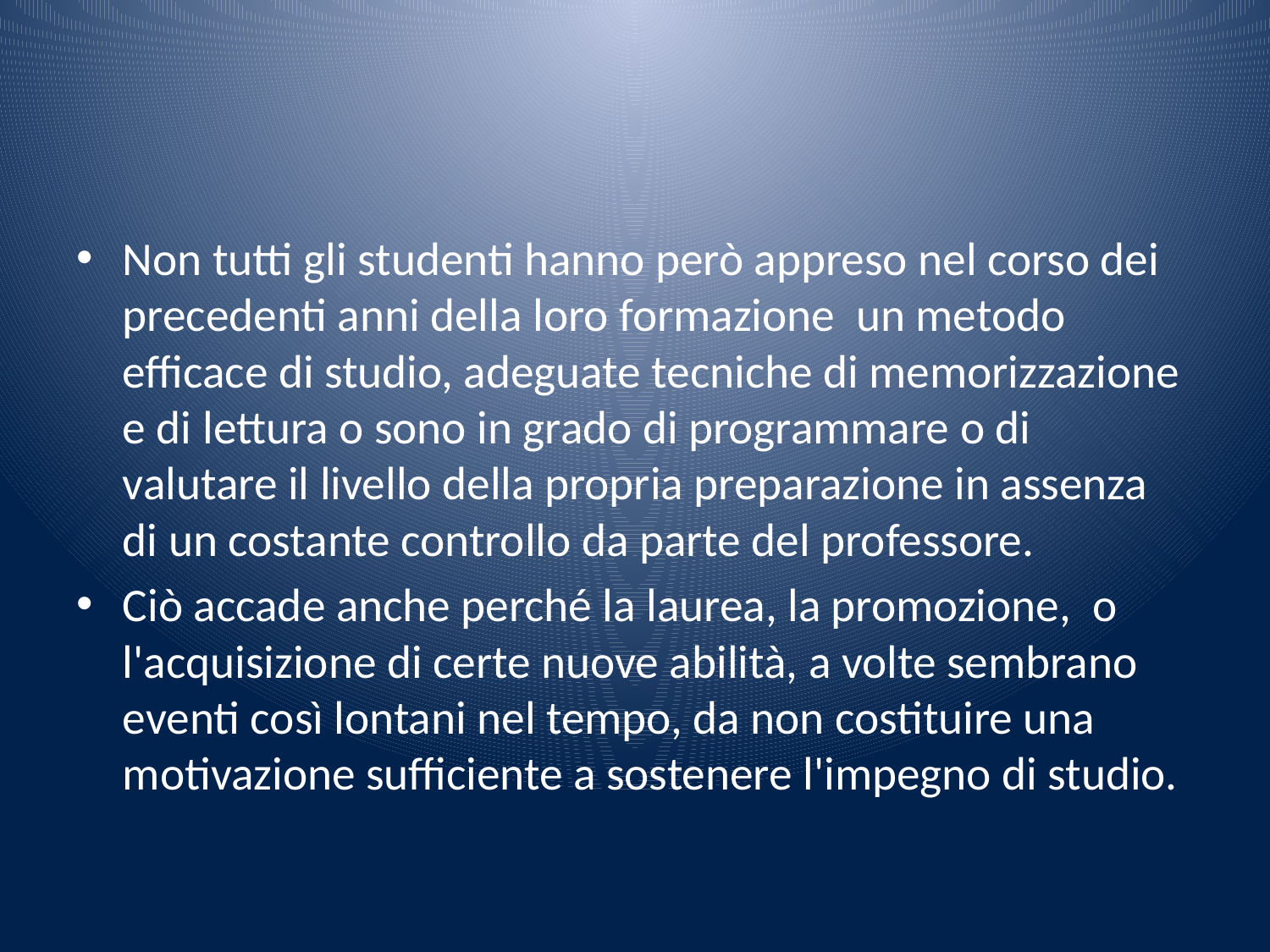

#
Non tutti gli studenti hanno però appreso nel corso dei precedenti anni della loro formazione  un metodo efficace di studio, adeguate tecniche di memorizzazione e di lettura o sono in grado di programmare o di valutare il livello della propria preparazione in assenza di un costante controllo da parte del professore.
Ciò accade anche perché la laurea, la promozione,  o l'acquisizione di certe nuove abilità, a volte sembrano eventi così lontani nel tempo, da non costituire una motivazione sufficiente a sostenere l'impegno di studio.